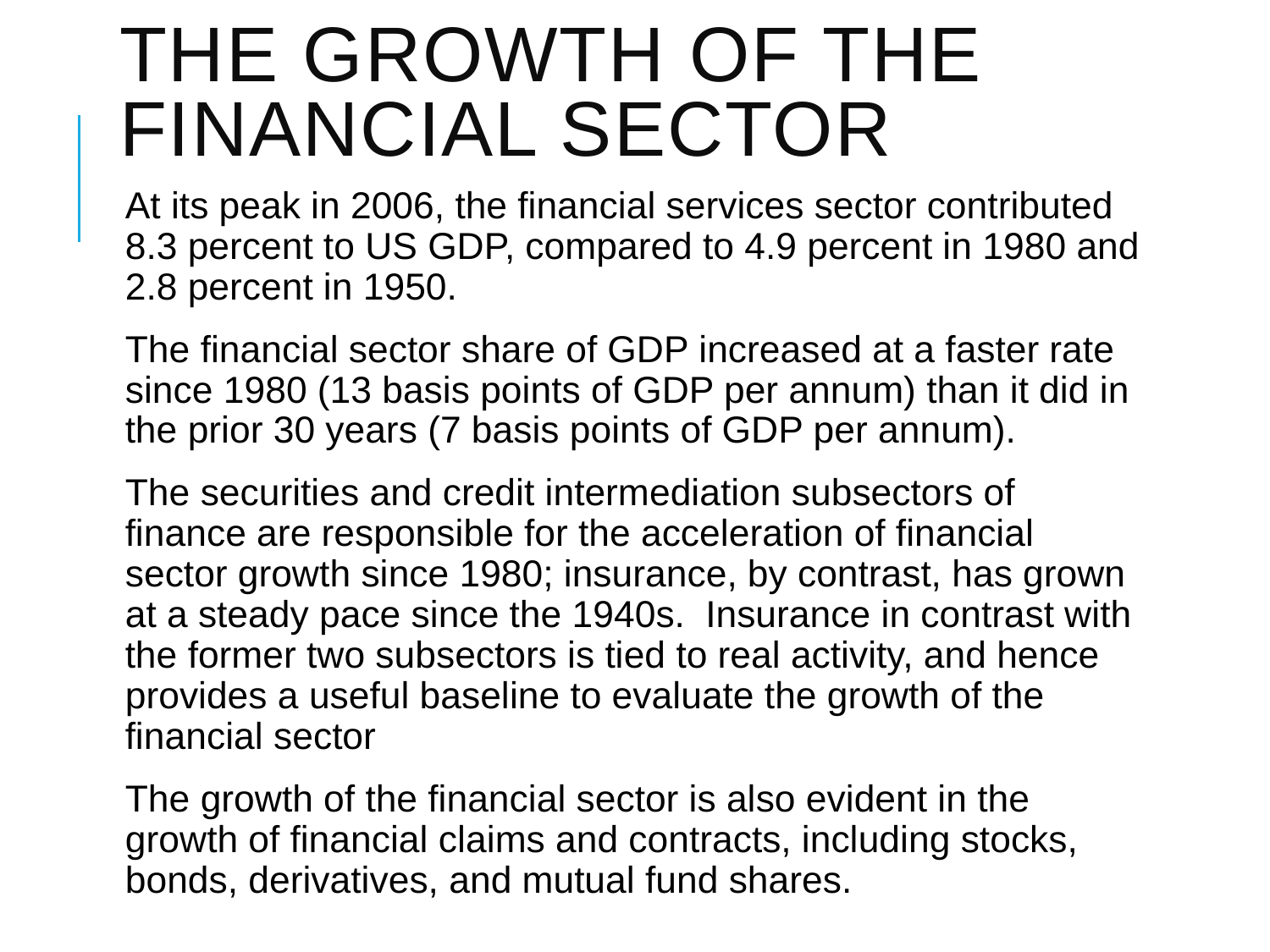

# The growth of the financial sector
At its peak in 2006, the financial services sector contributed 8.3 percent to US GDP, compared to 4.9 percent in 1980 and 2.8 percent in 1950.
The financial sector share of GDP increased at a faster rate since 1980 (13 basis points of GDP per annum) than it did in the prior 30 years (7 basis points of GDP per annum).
The securities and credit intermediation subsectors of finance are responsible for the acceleration of financial sector growth since 1980; insurance, by contrast, has grown at a steady pace since the 1940s.  Insurance in contrast with the former two subsectors is tied to real activity, and hence provides a useful baseline to evaluate the growth of the financial sector
The growth of the financial sector is also evident in the growth of financial claims and contracts, including stocks, bonds, derivatives, and mutual fund shares.